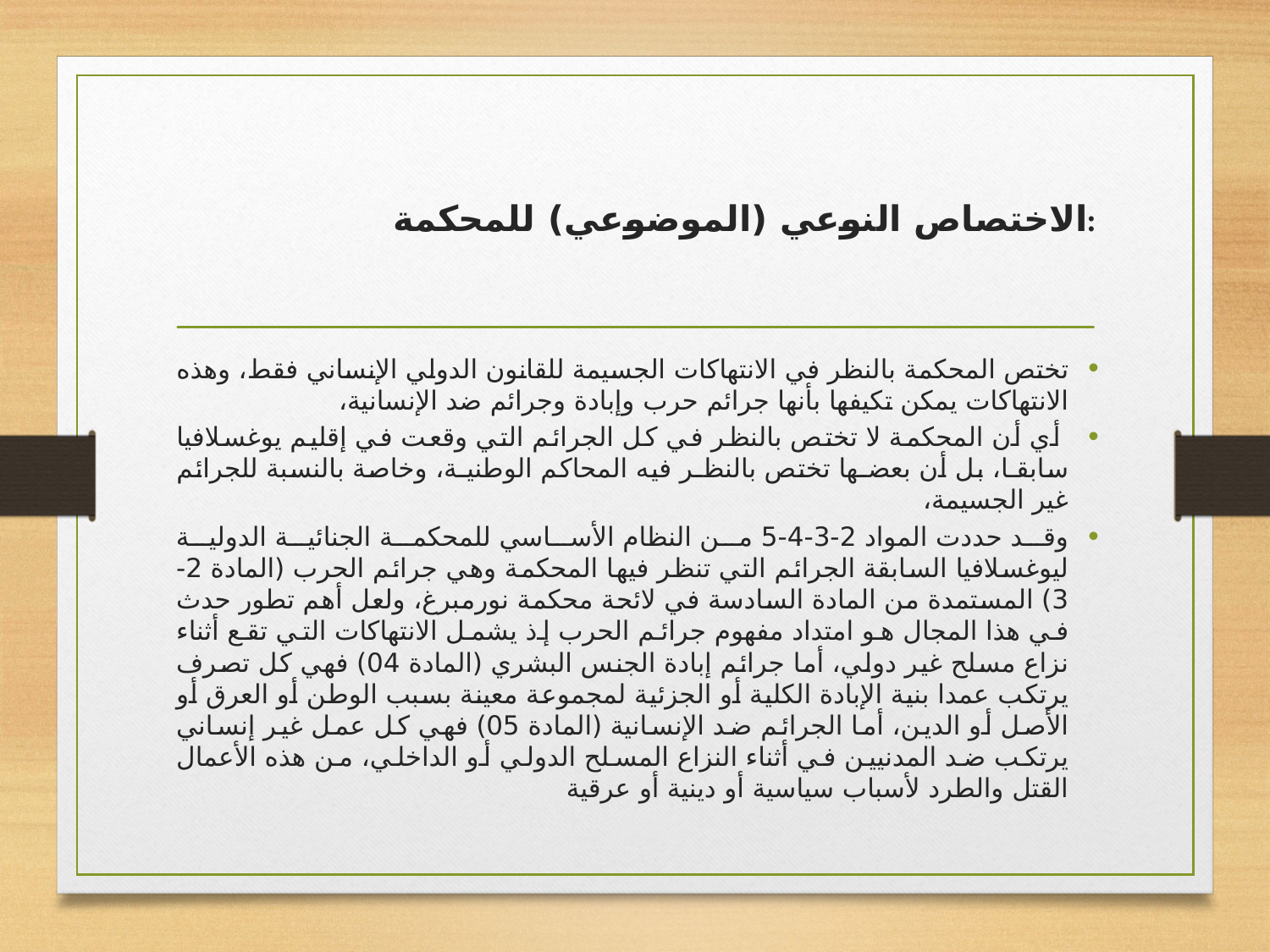

# الاختصاص النوعي (الموضوعي) للمحكمة:
تختص المحكمة بالنظر في الانتهاكات الجسيمة للقانون الدولي الإنساني فقط، وهذه الانتهاكات يمكن تكيفها بأنها جرائم حرب وإبادة وجرائم ضد الإنسانية،
 أي أن المحكمة لا تختص بالنظر في كل الجرائم التي وقعت في إقليم يوغسلافيا سابقـا، بل أن بعضـها تختص بالنظـر فيه المحاكم الوطنيـة، وخاصة بالنسبة للجرائم غير الجسيمة،
وقد حددت المواد 2-3-4-5 من النظام الأساسي للمحكمة الجنائية الدولية ليوغسلافيا السابقة الجرائم التي تنظر فيها المحكمة وهي جرائم الحرب (المادة 2-3) المستمدة من المادة السادسة في لائحة محكمة نورمبرغ، ولعل أهم تطور حدث في هذا المجال هو امتداد مفهوم جرائم الحرب إذ يشمل الانتهاكات التي تقع أثناء نزاع مسلح غير دولي، أما جرائم إبادة الجنس البشري (المادة 04) فهي كل تصرف يرتكب عمدا بنية الإبادة الكلية أو الجزئية لمجموعة معينة بسبب الوطن أو العرق أو الأصل أو الدين، أما الجرائم ضد الإنسانية (المادة 05) فهي كل عمل غير إنساني يرتكب ضد المدنيين في أثناء النزاع المسلح الدولي أو الداخلي، من هذه الأعمال القتل والطرد لأسباب سياسية أو دينية أو عرقية